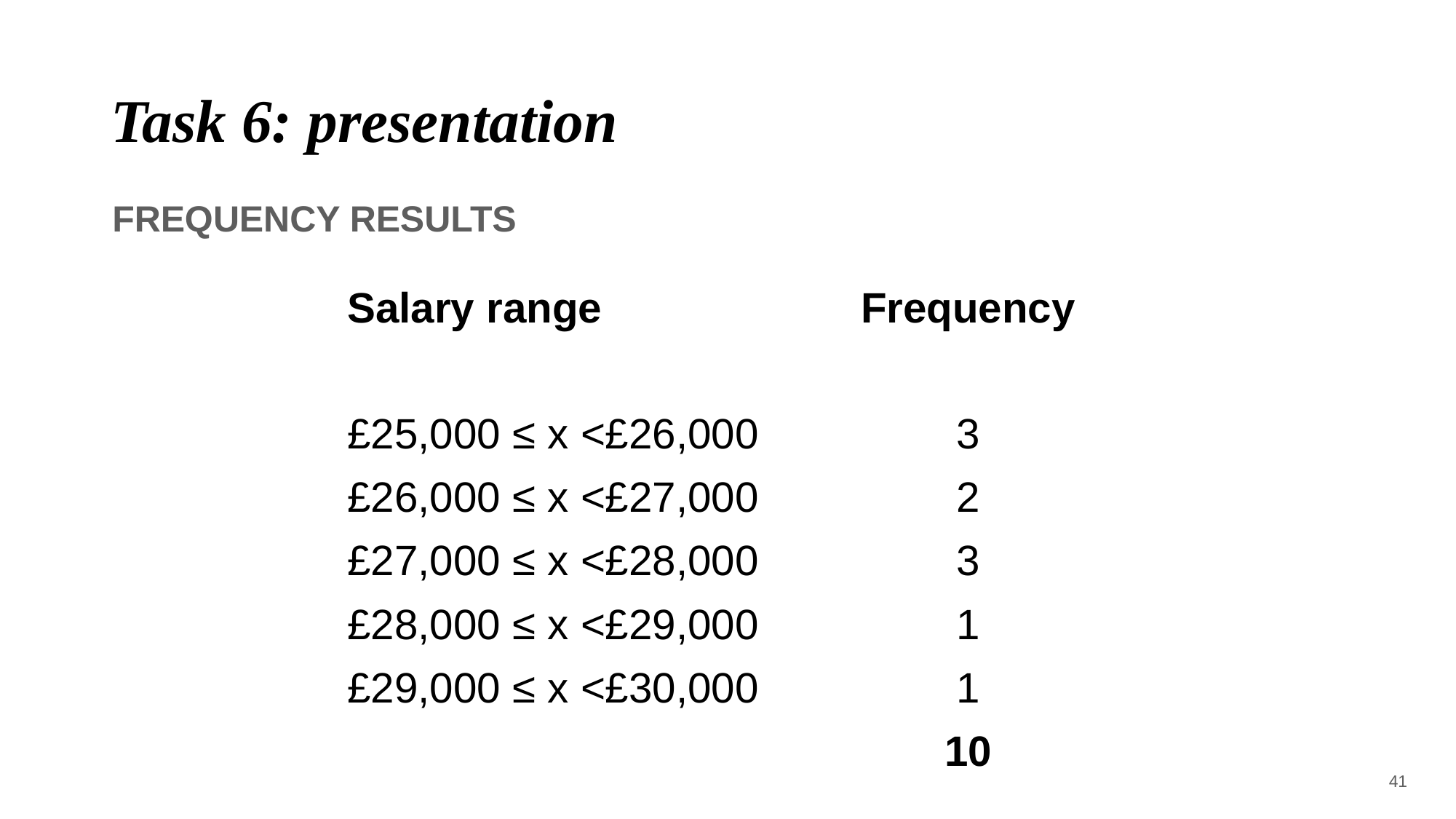

# Task 6: presentation
Frequency results
| Salary range | Frequency |
| --- | --- |
| £25,000 ≤ x <£26,000 | 3 |
| £26,000 ≤ x <£27,000 | 2 |
| £27,000 ≤ x <£28,000 | 3 |
| £28,000 ≤ x <£29,000 | 1 |
| £29,000 ≤ x <£30,000 | 1 |
|  | 10 |